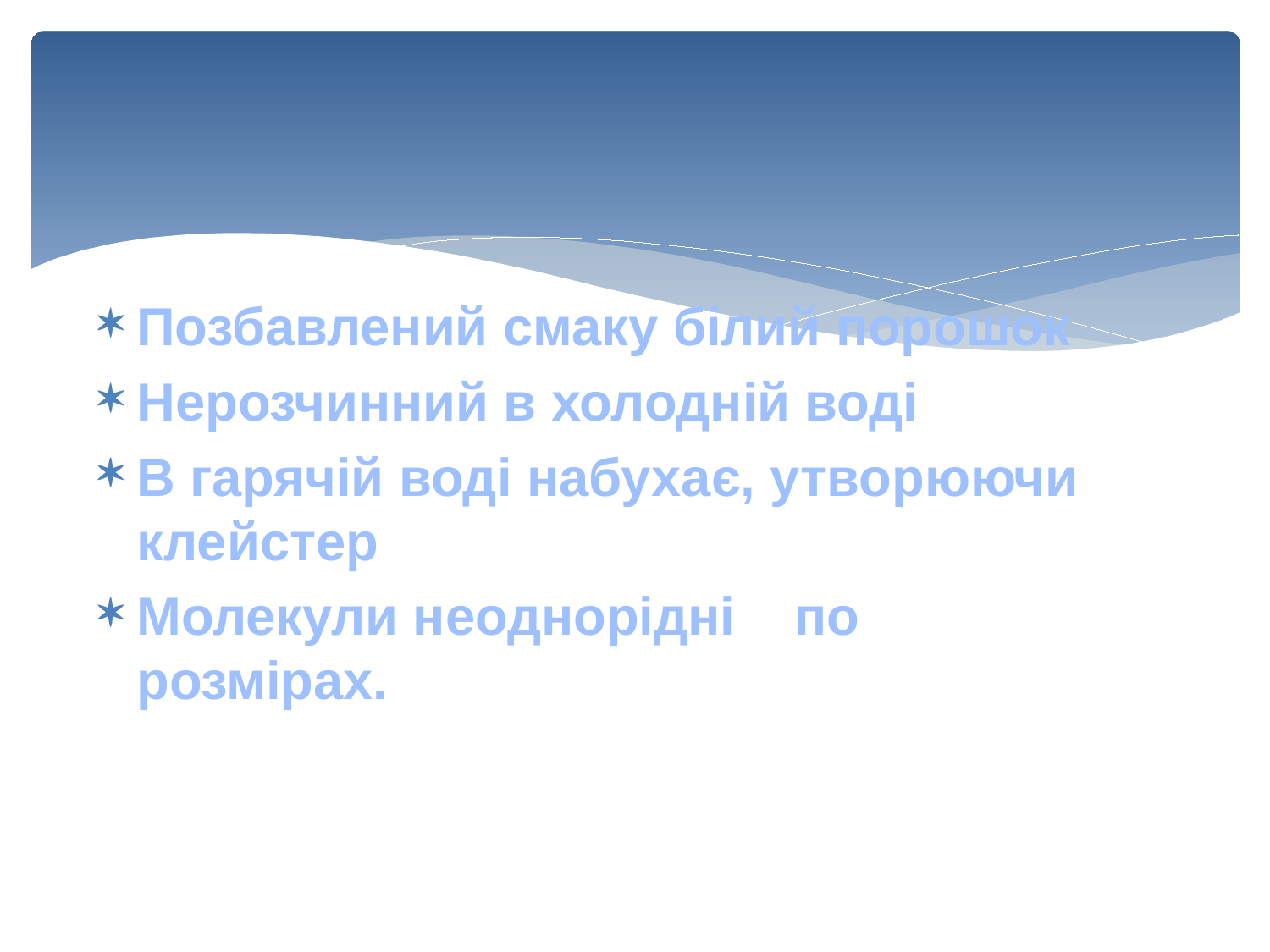

#
Позбавлений смаку білий порошок
Нерозчинний в холодній воді
В гарячій воді набухає, утворюючи клейстер
Молекули неоднорідні    по розмірах.